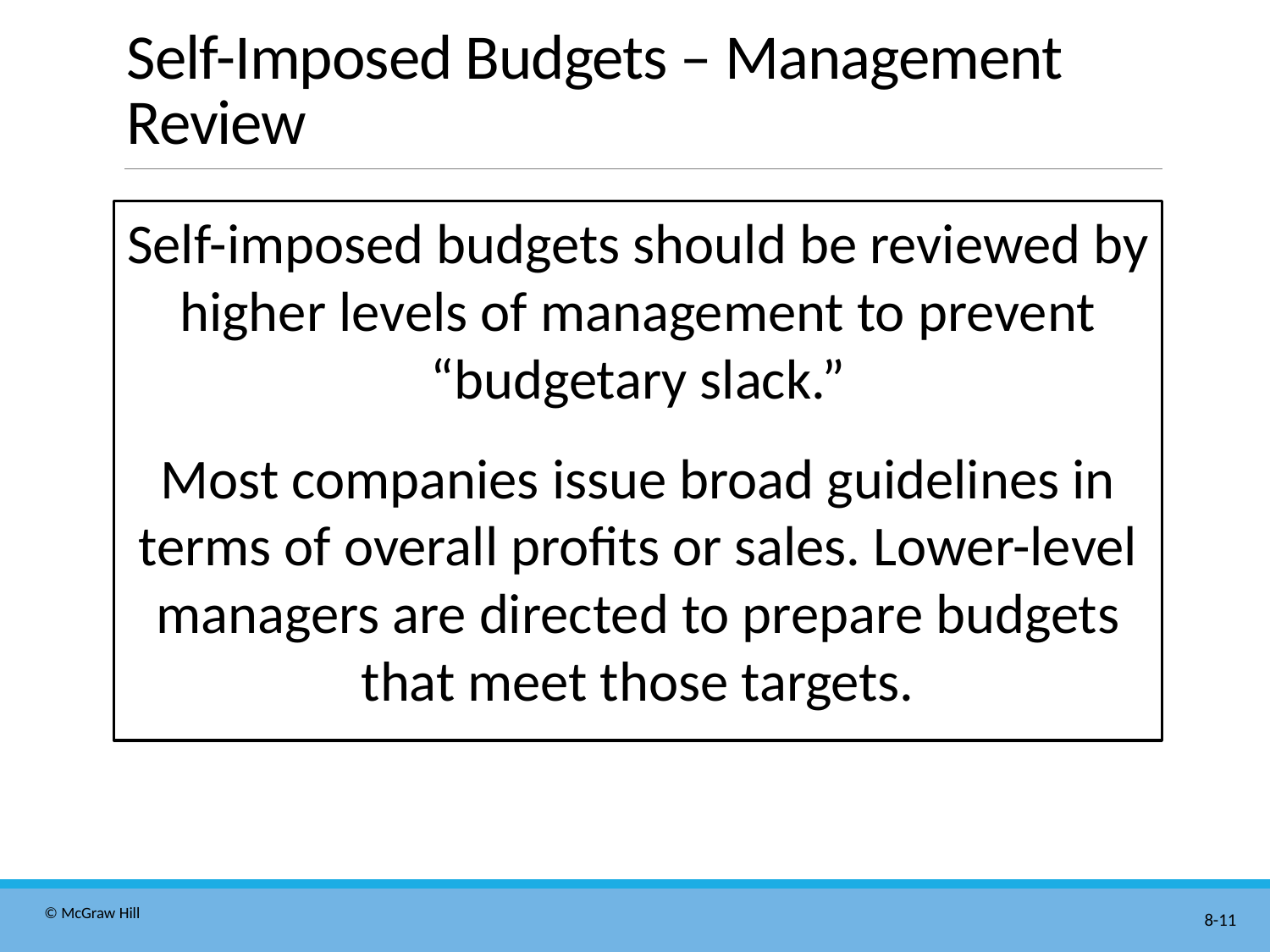

# Self-Imposed Budgets – Management Review
Self-imposed budgets should be reviewed by higher levels of management to prevent “budgetary slack.”
Most companies issue broad guidelines in terms of overall profits or sales. Lower-level managers are directed to prepare budgets that meet those targets.